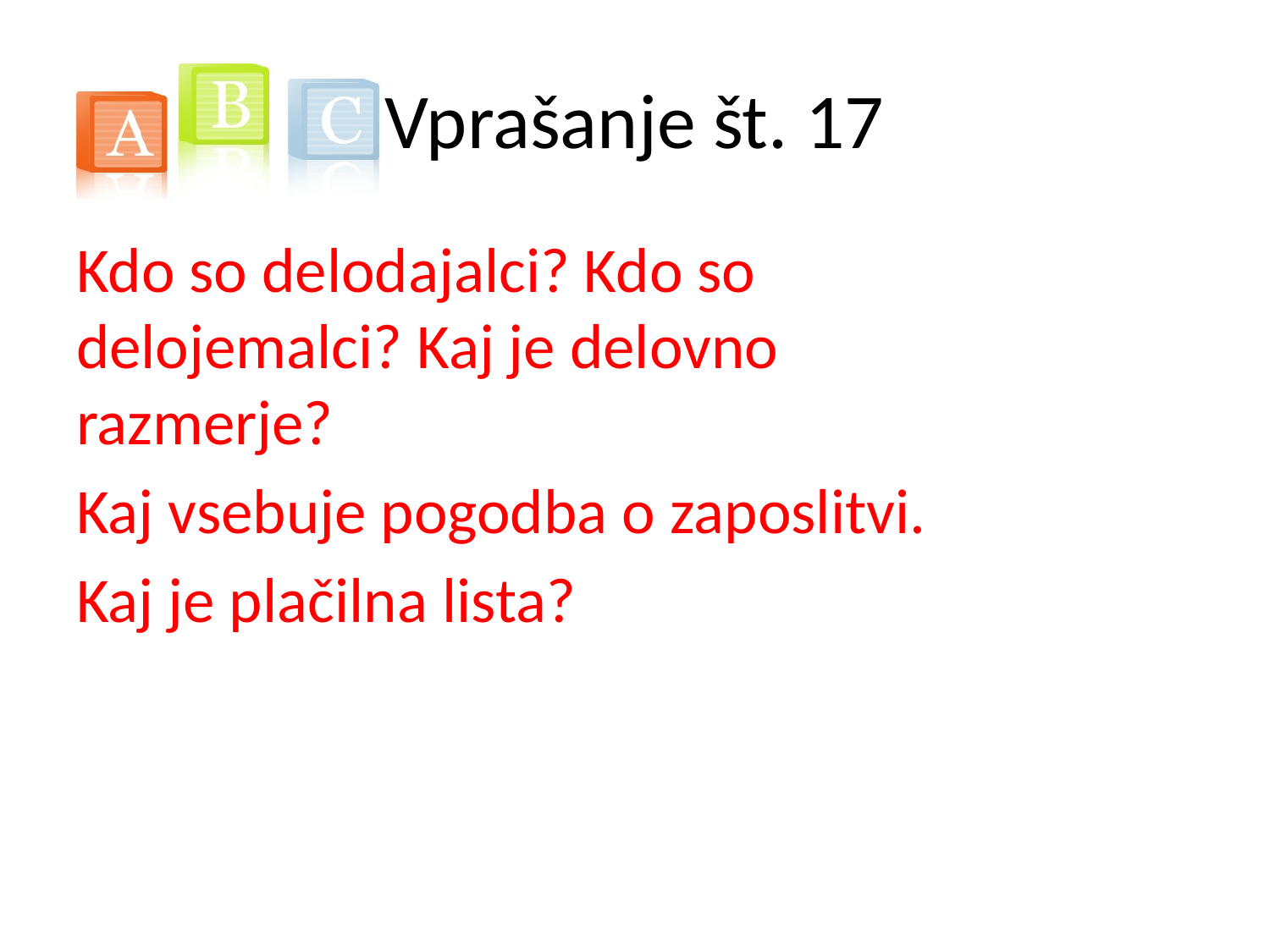

# Vprašanje št. 17
Kdo so delodajalci? Kdo so delojemalci? Kaj je delovno razmerje?
Kaj vsebuje pogodba o zaposlitvi.
Kaj je plačilna lista?